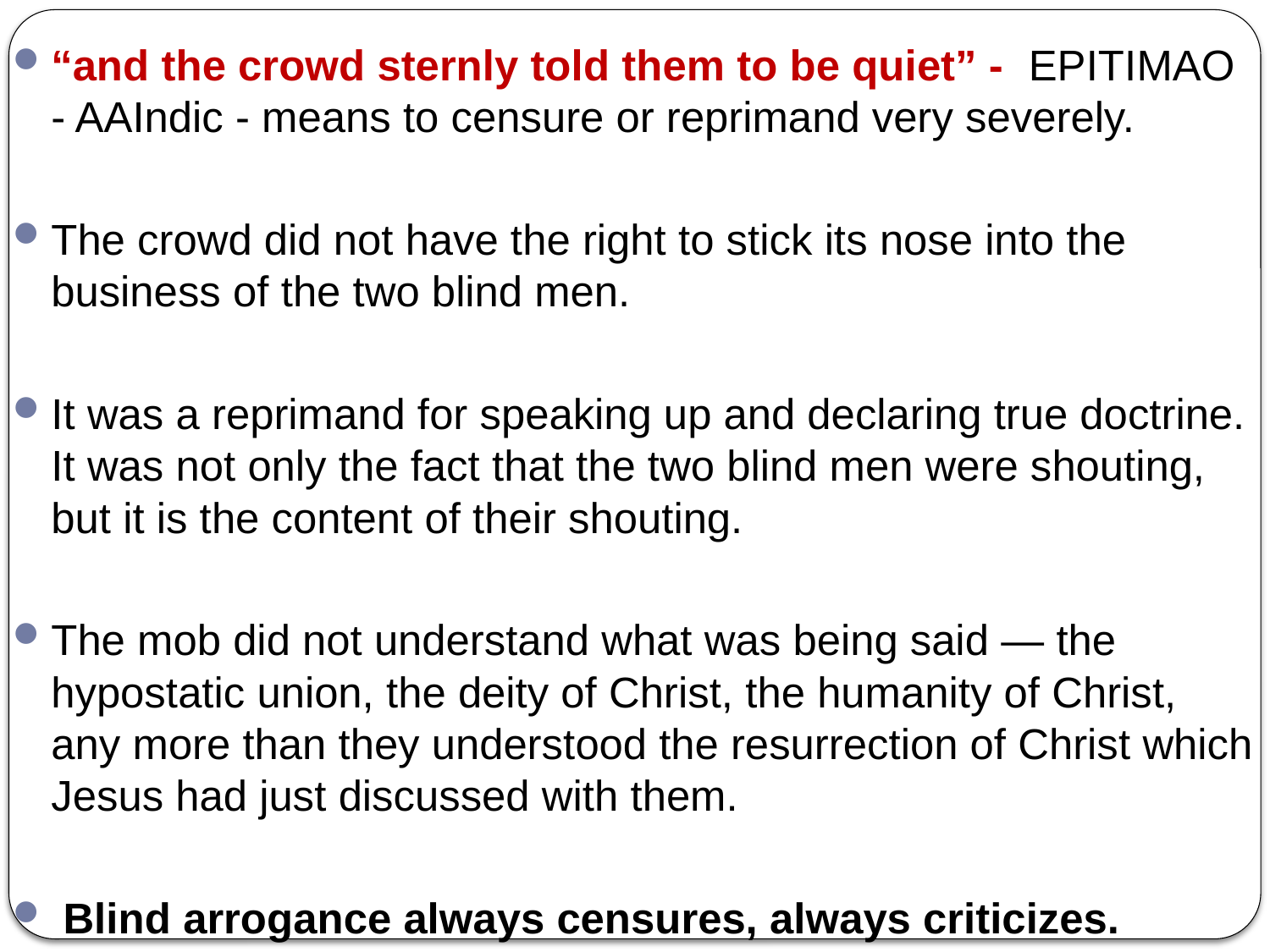

“and the crowd sternly told them to be quiet” -  EPITIMAO  - AAIndic - means to censure or reprimand very severely.

The crowd did not have the right to stick its nose into the business of the two blind men.

It was a reprimand for speaking up and declaring true doctrine. It was not only the fact that the two blind men were shouting, but it is the content of their shouting.

The mob did not understand what was being said — the hypostatic union, the deity of Christ, the humanity of Christ, any more than they understood the resurrection of Christ which Jesus had just discussed with them.

 Blind arrogance always censures, always criticizes.